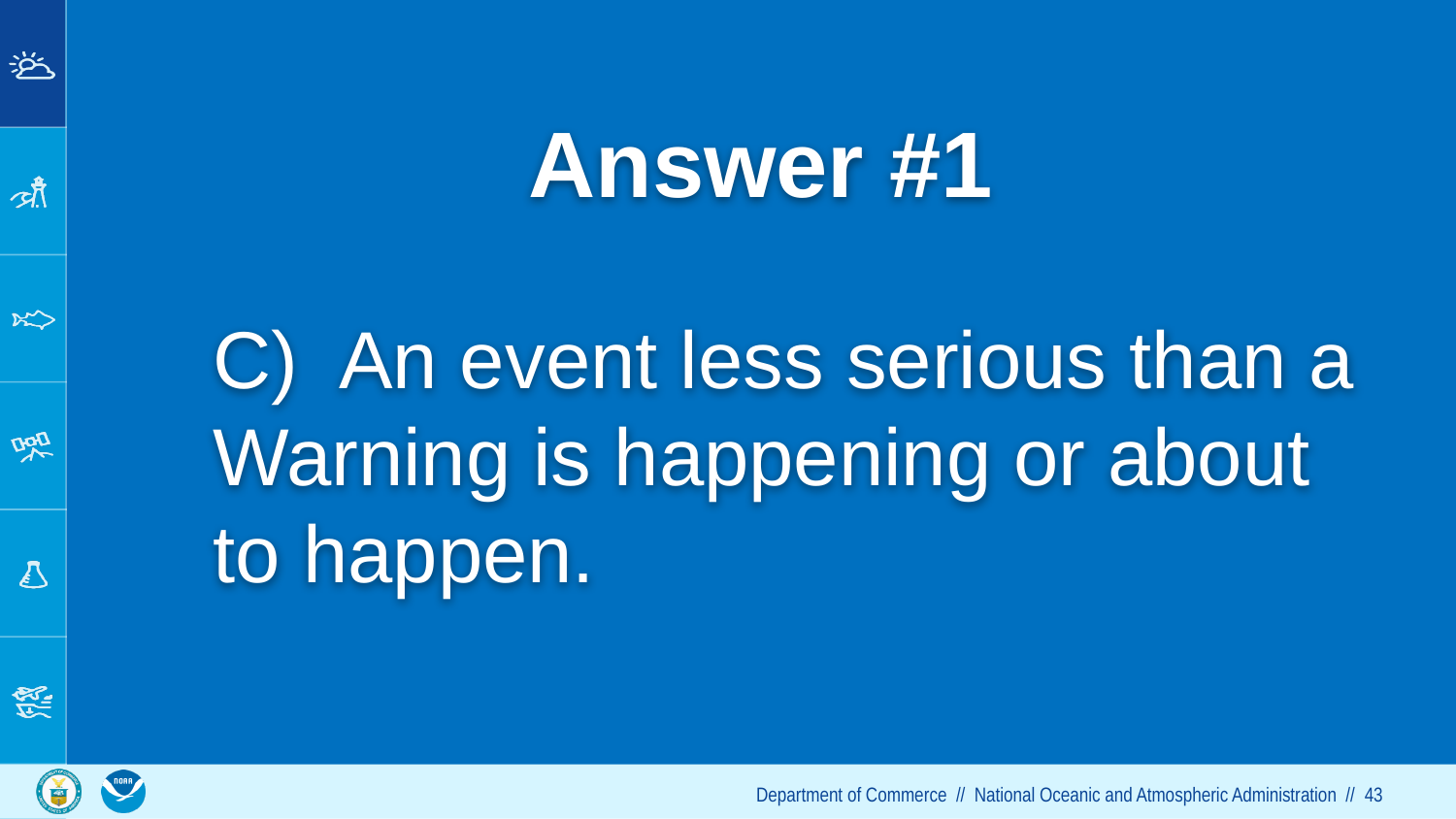

# Answer #1
C)  An event less serious than a Warning is happening or about to happen.